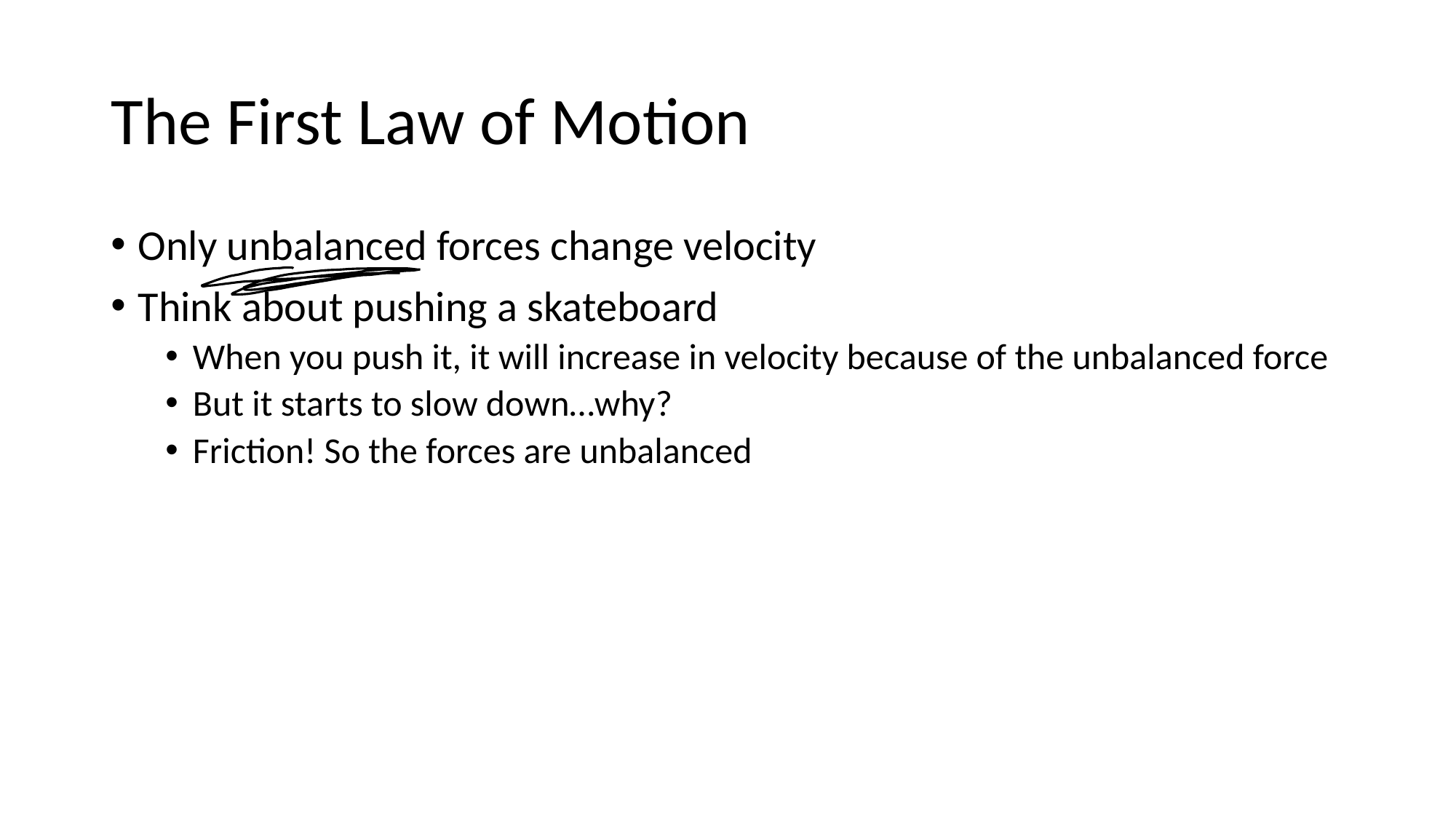

# The First Law of Motion
Only unbalanced forces change velocity
Think about pushing a skateboard
When you push it, it will increase in velocity because of the unbalanced force
But it starts to slow down…why?
Friction! So the forces are unbalanced